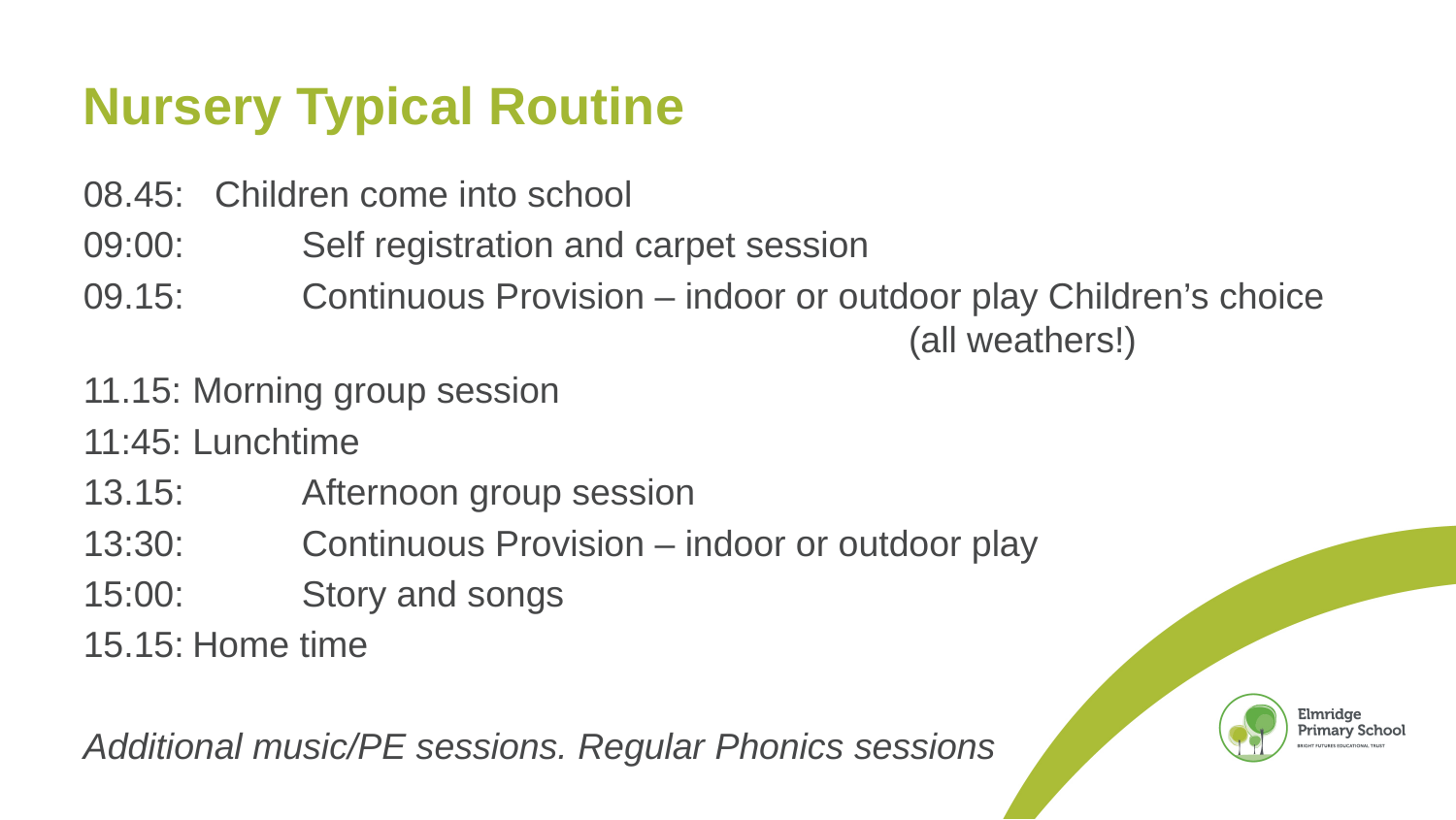

# Nursery Typical Routine
08.45:   Children come into school
09:00: 	Self registration and carpet session
09.15: 	Continuous Provision – indoor or outdoor play Children’s choice 								      (all weathers!)
11.15:	Morning group session
11:45:	Lunchtime
13.15: 	Afternoon group session
13:30: 	Continuous Provision – indoor or outdoor play
15:00: 	Story and songs
15.15:	Home time

Additional music/PE sessions. Regular Phonics sessions